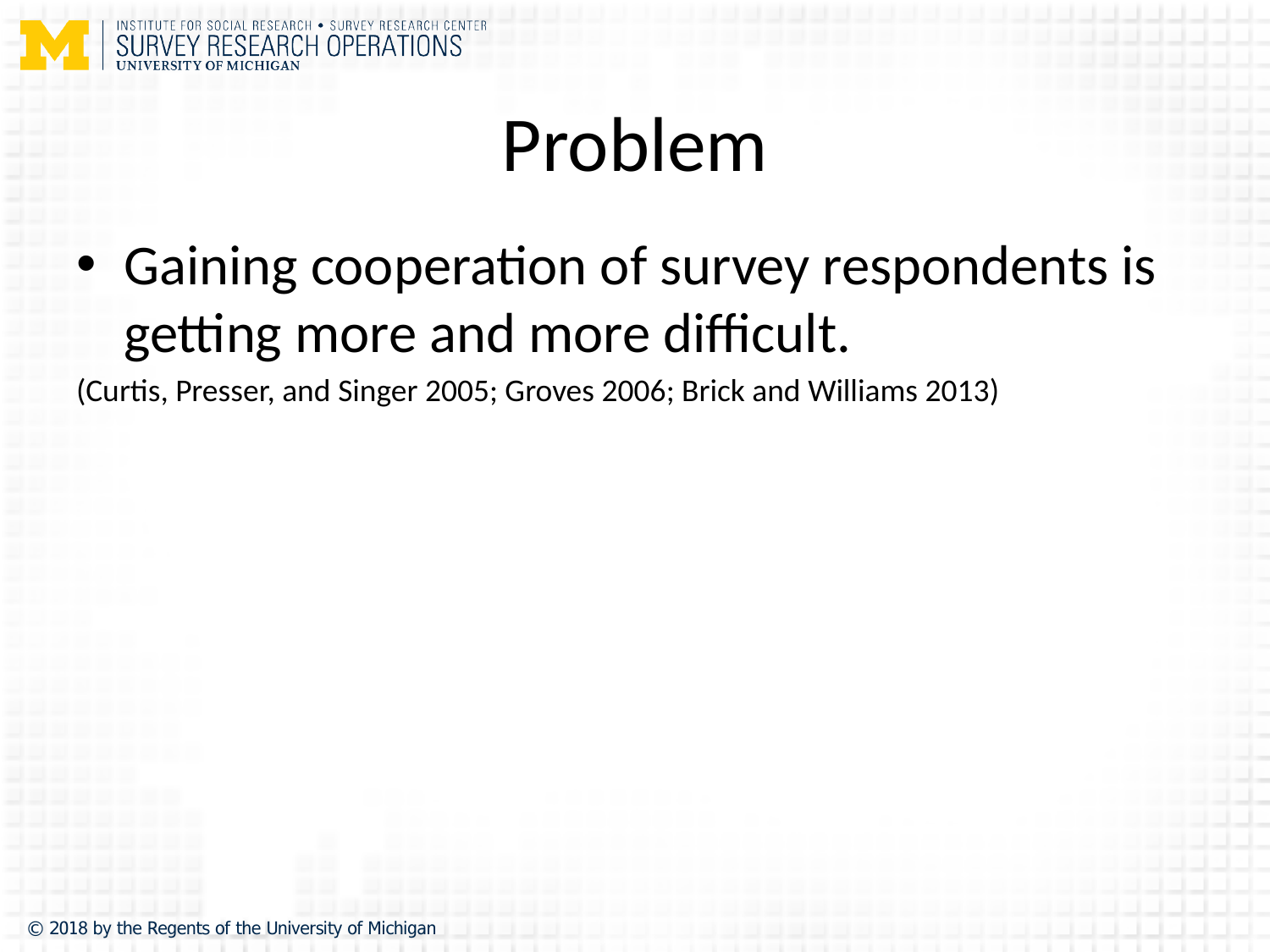

# Problem
Gaining cooperation of survey respondents is getting more and more difficult.
(Curtis, Presser, and Singer 2005; Groves 2006; Brick and Williams 2013)